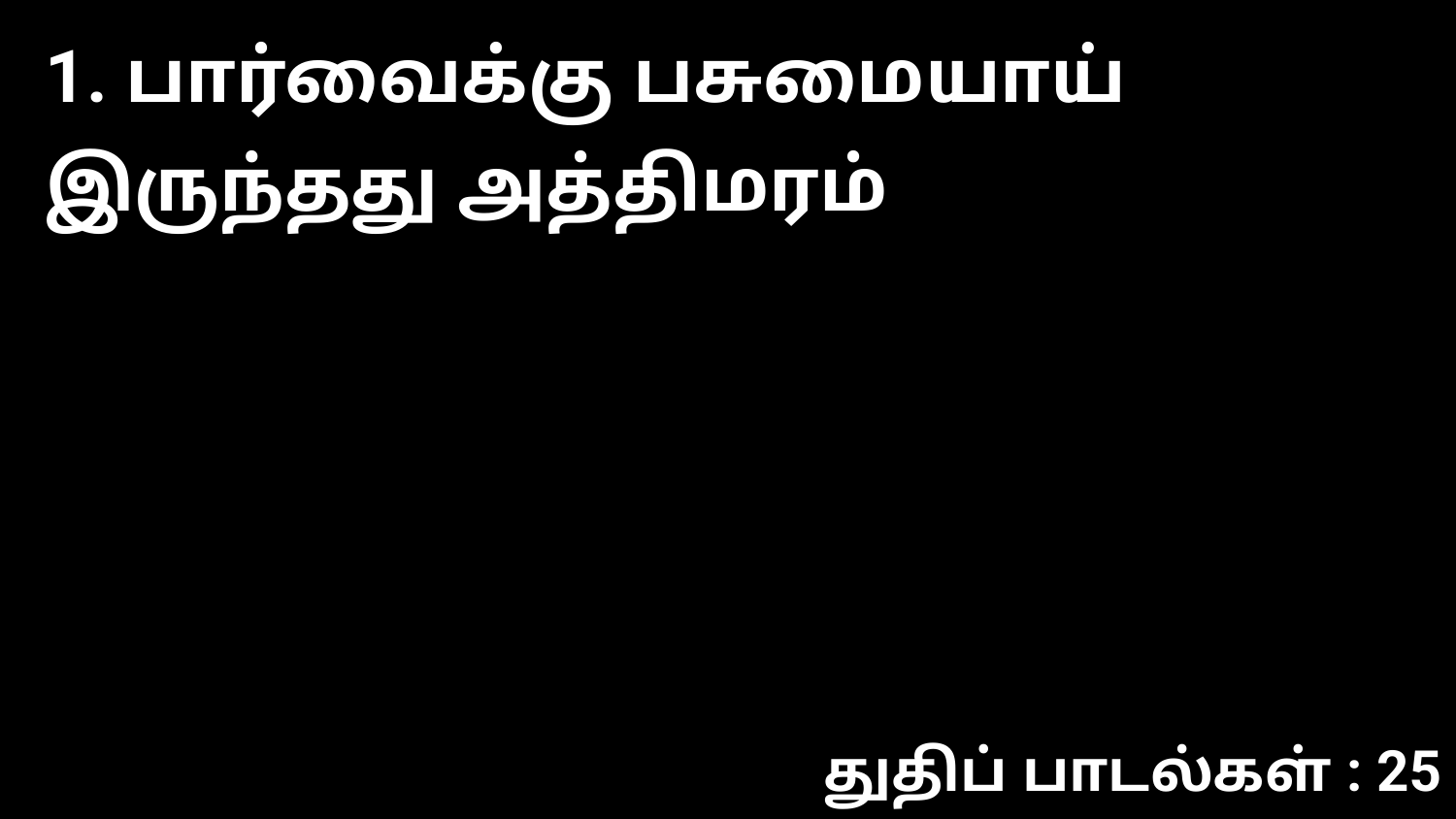

1. பார்வைக்கு பசுமையாய் இருந்தது அத்திமரம்
துதிப் பாடல்கள் : 25